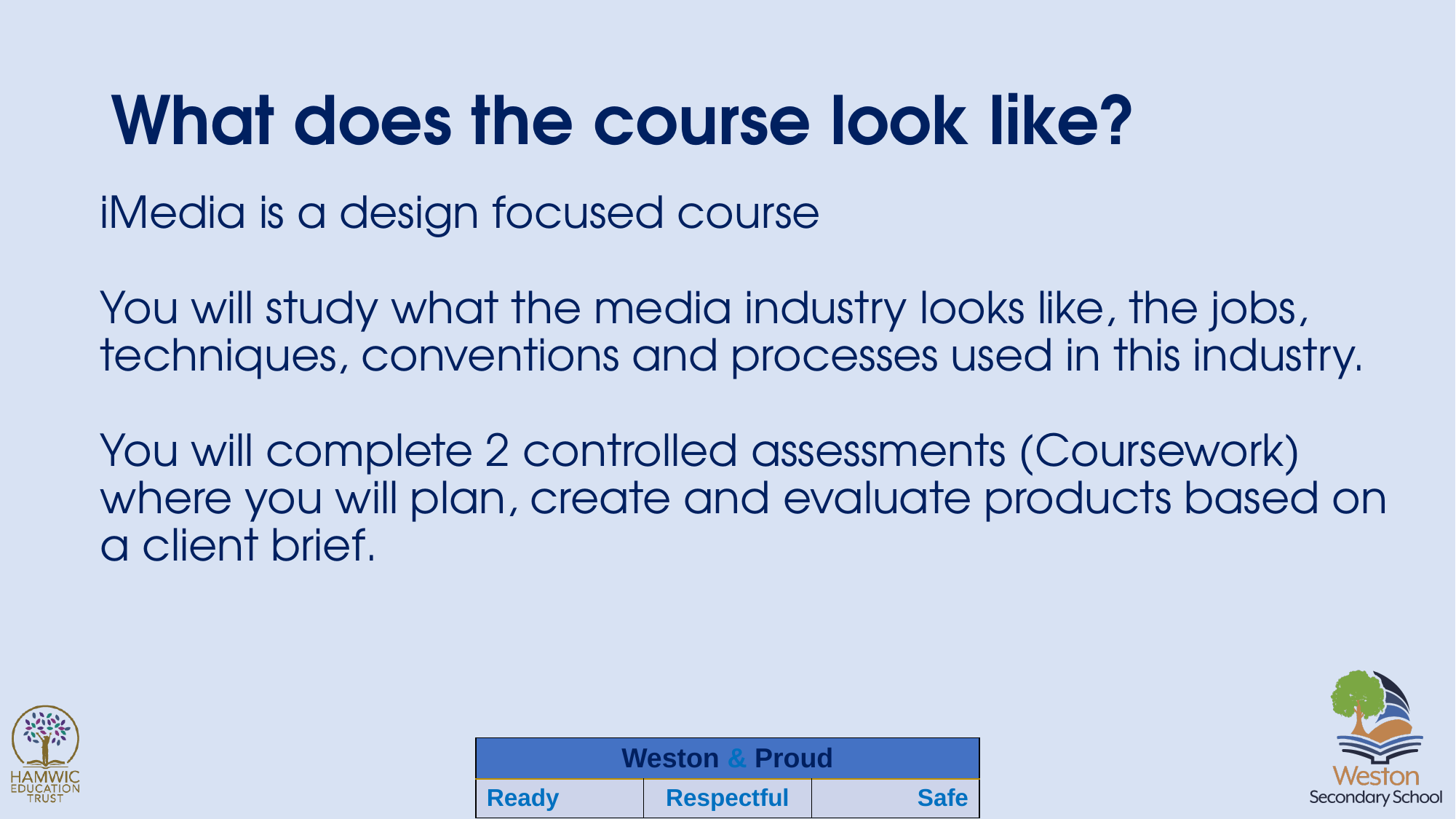

# What does the course look like?
iMedia is a design focused course

You will study what the media industry looks like, the jobs, techniques, conventions and processes used in this industry.

You will complete 2 controlled assessments (Coursework) where you will plan, create and evaluate products based on a client brief.